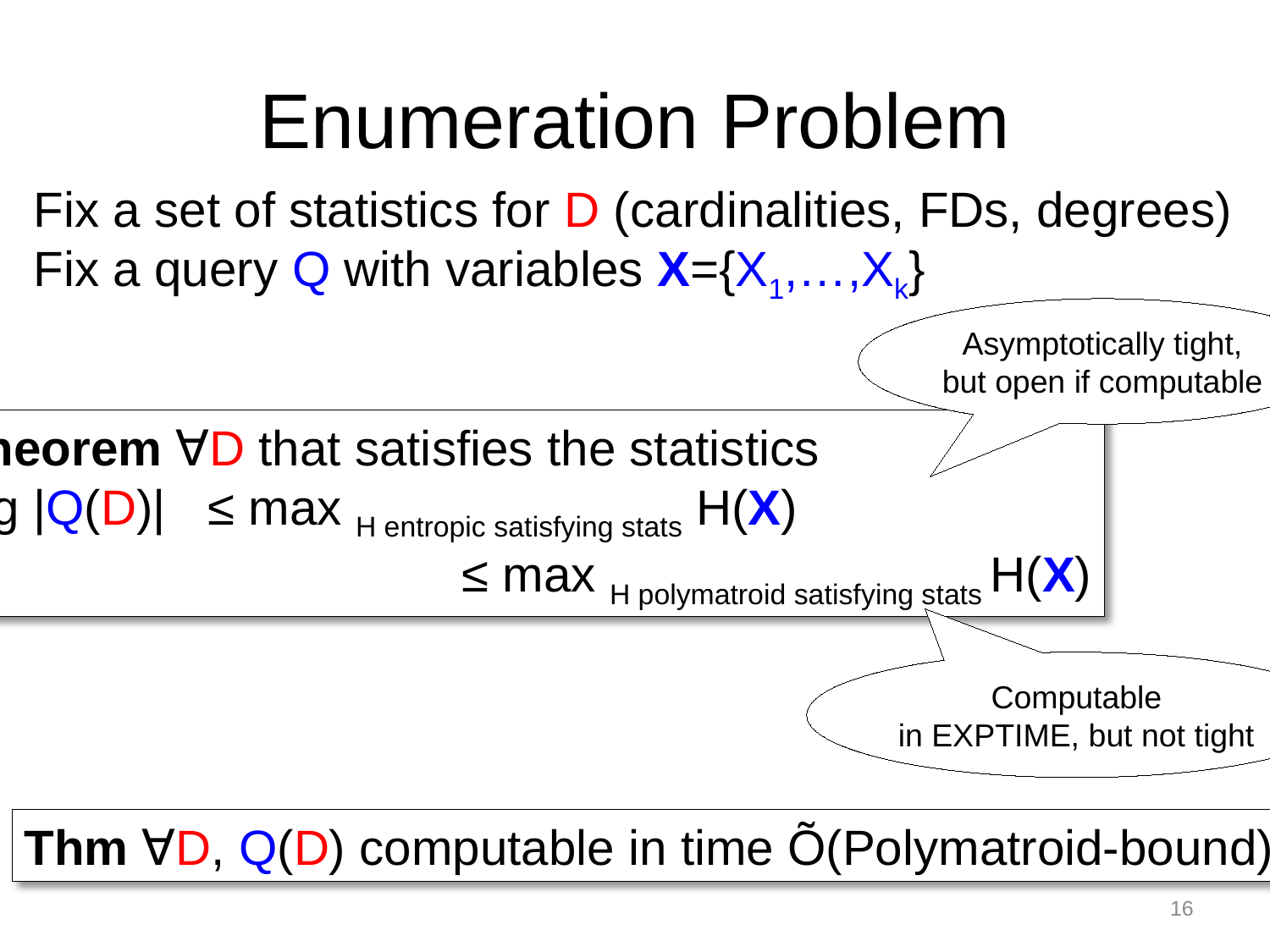

# Enumeration Problem
Fix a set of statistics for D (cardinalities, FDs, degrees)
Fix a query Q with variables X={X1,…,Xk}
Asymptotically tight,
but open if computable
Theorem ∀D that satisfies the statistics
log |Q(D)| 	≤ max H entropic satisfying stats H(X)
				≤ max H polymatroid satisfying stats H(X)
Computable
in EXPTIME, but not tight
Thm ∀D, Q(D) computable in time Õ(Polymatroid-bound)
16